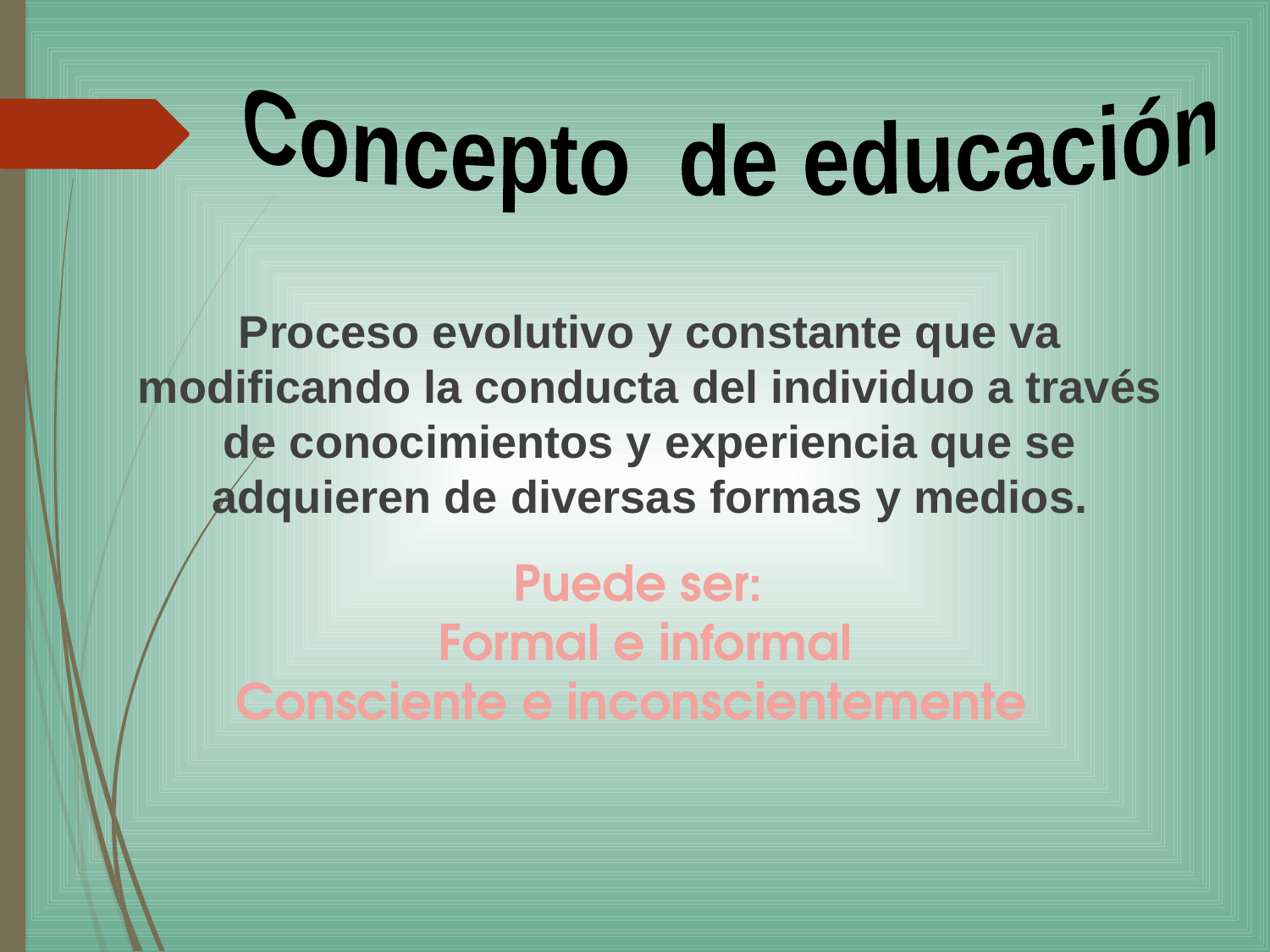

Concepto  de educación
	Proceso evolutivo y constante que va modificando la conducta del individuo a través de conocimientos y experiencia que se adquieren de diversas formas y medios.
Puede ser:
 Formal e informal
Consciente e inconscientemente